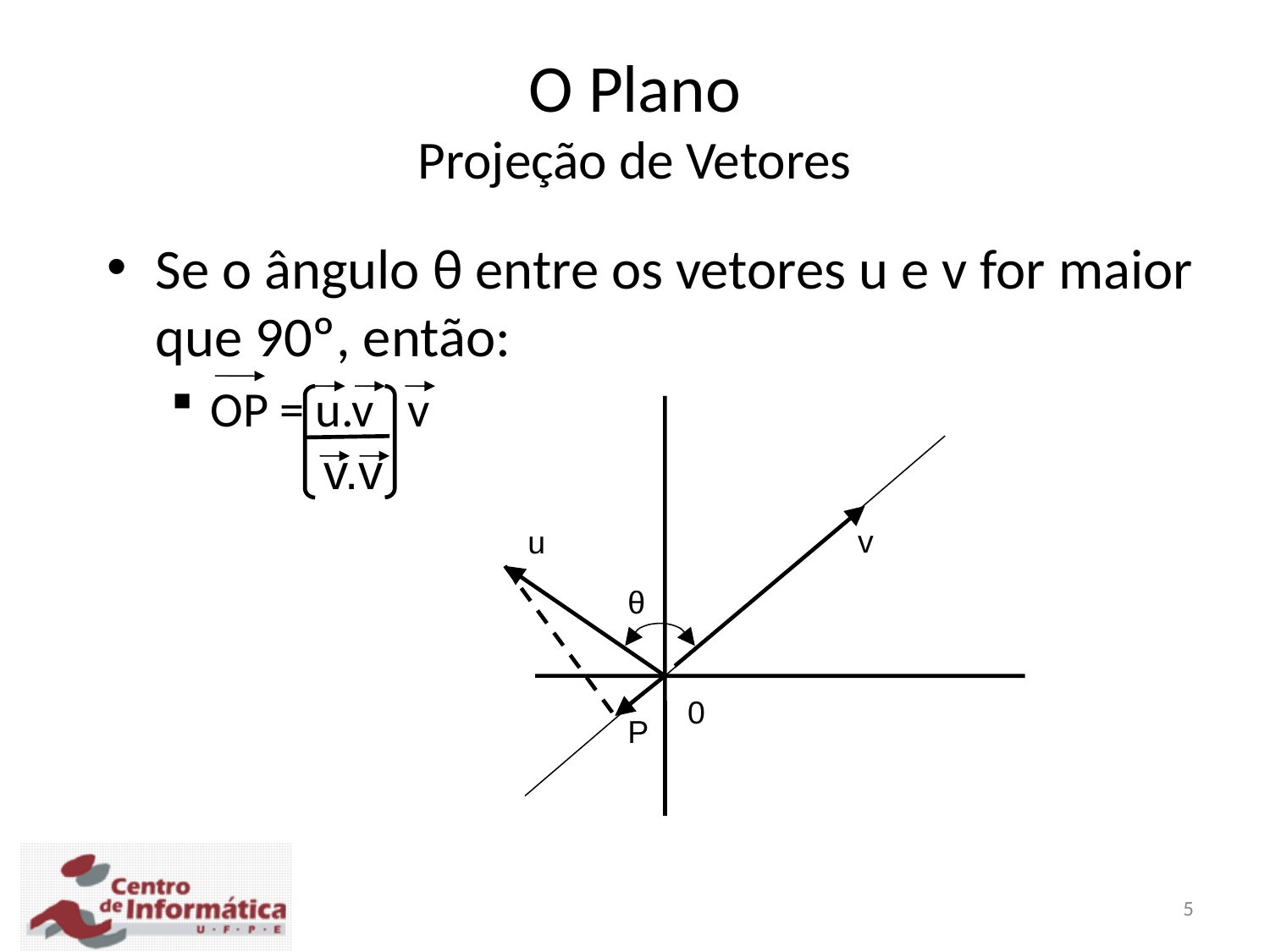

O Plano
Projeção de Vetores
Se o ângulo θ entre os vetores u e v for maior que 90º, então:
OP = u.v   v

v.v

v
u

θ

0
P
5